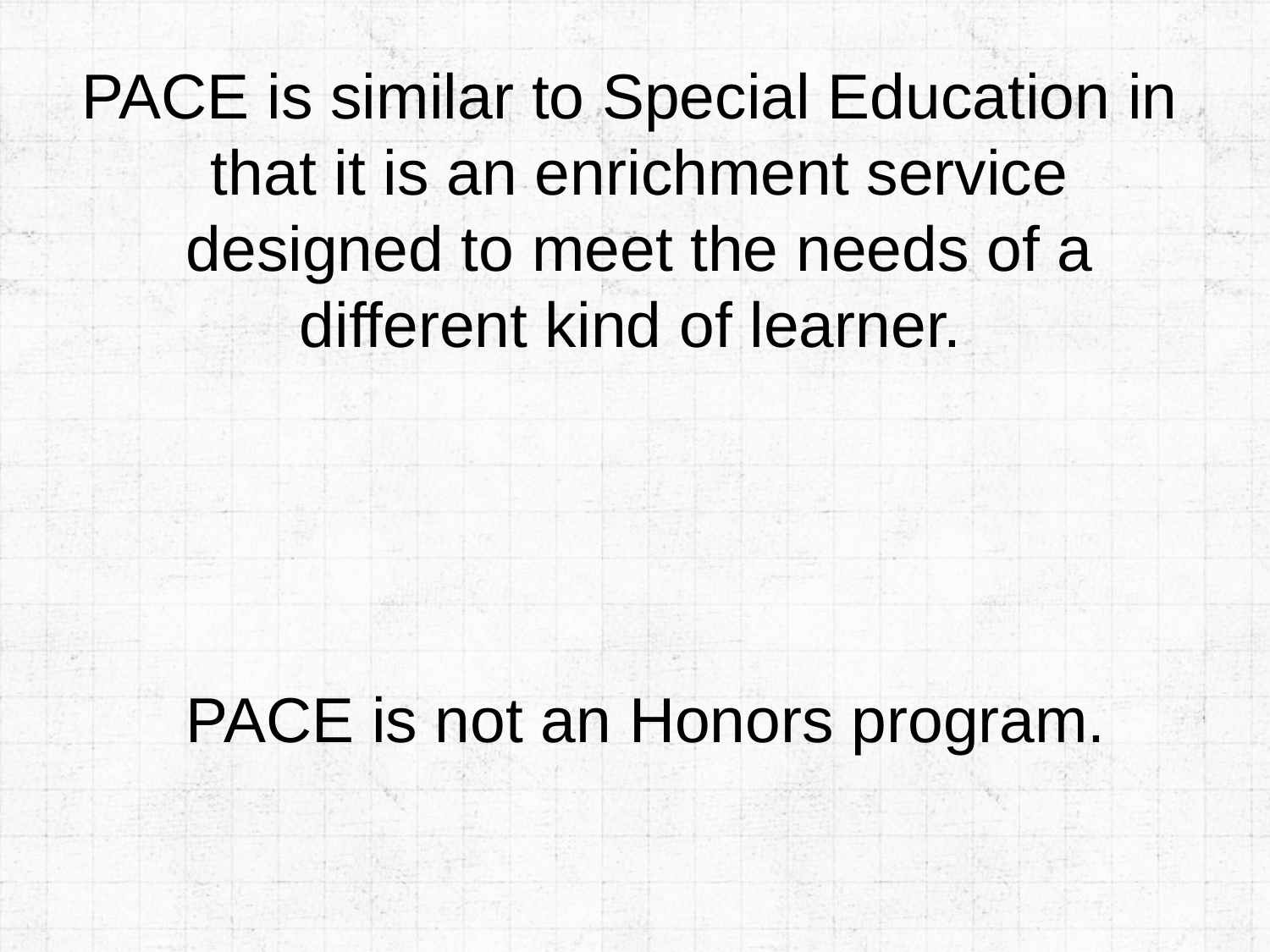

PACE is similar to Special Education in that it is an enrichment service designed to meet the needs of a different kind of learner.

PACE is not an Honors program.